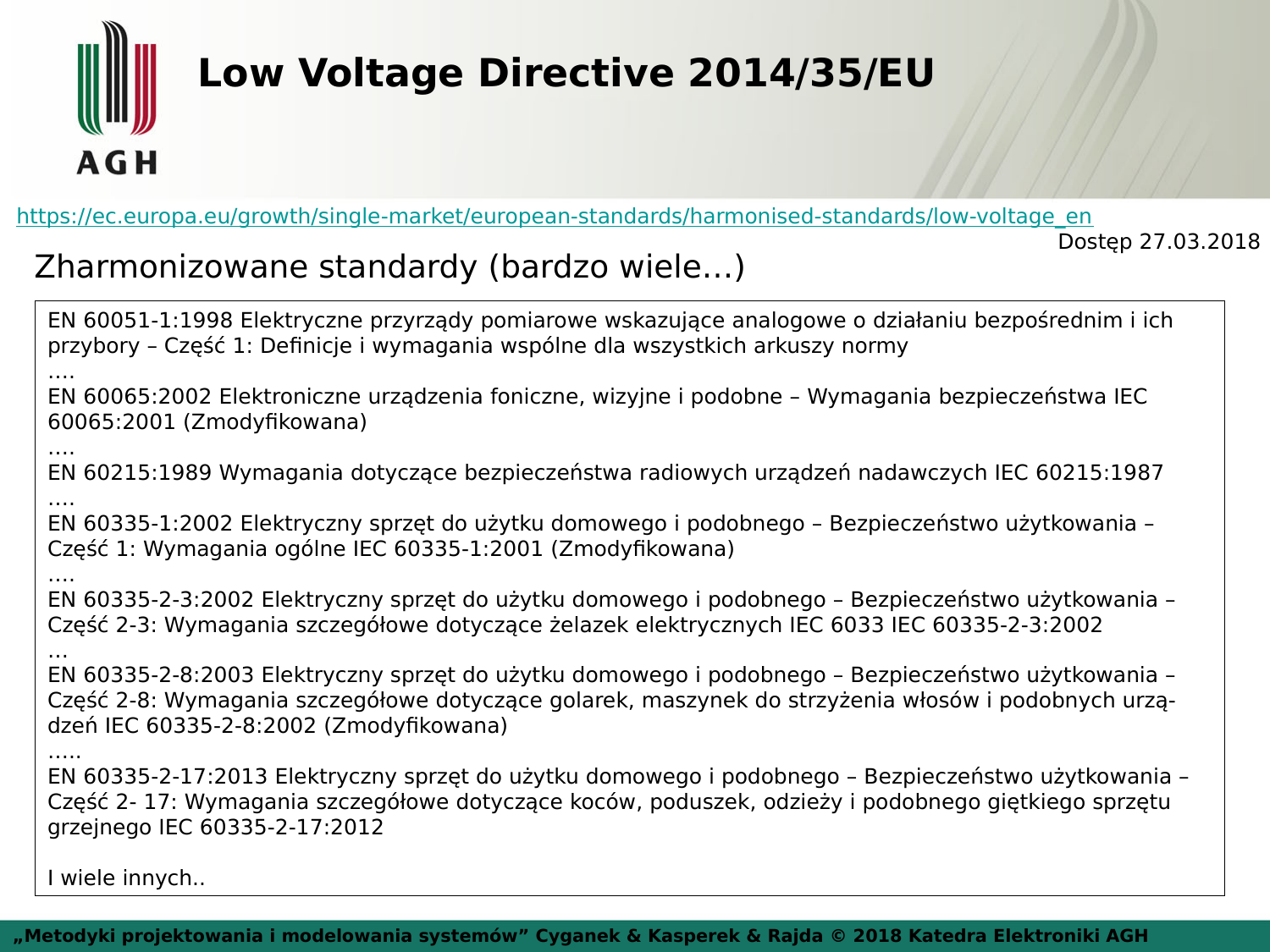

# Low Voltage Directive 2014/35/EU
https://ec.europa.eu/growth/single-market/european-standards/harmonised-standards/low-voltage_en
Dostęp 27.03.2018
Zharmonizowane standardy (bardzo wiele…)
EN 60051-1:1998 Elektryczne przyrządy pomiarowe wskazujące analogowe o działaniu bezpośrednim i ich przybory – Część 1: Definicje i wymagania wspólne dla wszystkich arkuszy normy
….
EN 60065:2002 Elektroniczne urządzenia foniczne, wizyjne i podobne – Wymagania bezpieczeństwa IEC 60065:2001 (Zmodyfikowana)
….
EN 60215:1989 Wymagania dotyczące bezpieczeństwa radiowych urządzeń nadawczych IEC 60215:1987
….
EN 60335-1:2002 Elektryczny sprzęt do użytku domowego i podobnego – Bezpieczeństwo użytkowania – Część 1: Wymagania ogólne IEC 60335-1:2001 (Zmodyfikowana)
….
EN 60335-2-3:2002 Elektryczny sprzęt do użytku domowego i podobnego – Bezpieczeństwo użytkowania – Część 2-3: Wymagania szczegółowe dotyczące żelazek elektrycznych IEC 6033 IEC 60335-2-3:2002
…
EN 60335-2-8:2003 Elektryczny sprzęt do użytku domowego i podobnego – Bezpieczeństwo użytkowania – Część 2-8: Wymagania szczegółowe dotyczące golarek, maszynek do strzyżenia włosów i podobnych urzą- dzeń IEC 60335-2-8:2002 (Zmodyfikowana)
…..
EN 60335-2-17:2013 Elektryczny sprzęt do użytku domowego i podobnego – Bezpieczeństwo użytkowania – Część 2- 17: Wymagania szczegółowe dotyczące koców, poduszek, odzieży i podobnego giętkiego sprzętu grzejnego IEC 60335-2-17:2012

I wiele innych..
„Metodyki projektowania i modelowania systemów” Cyganek & Kasperek & Rajda © 2018 Katedra Elektroniki AGH